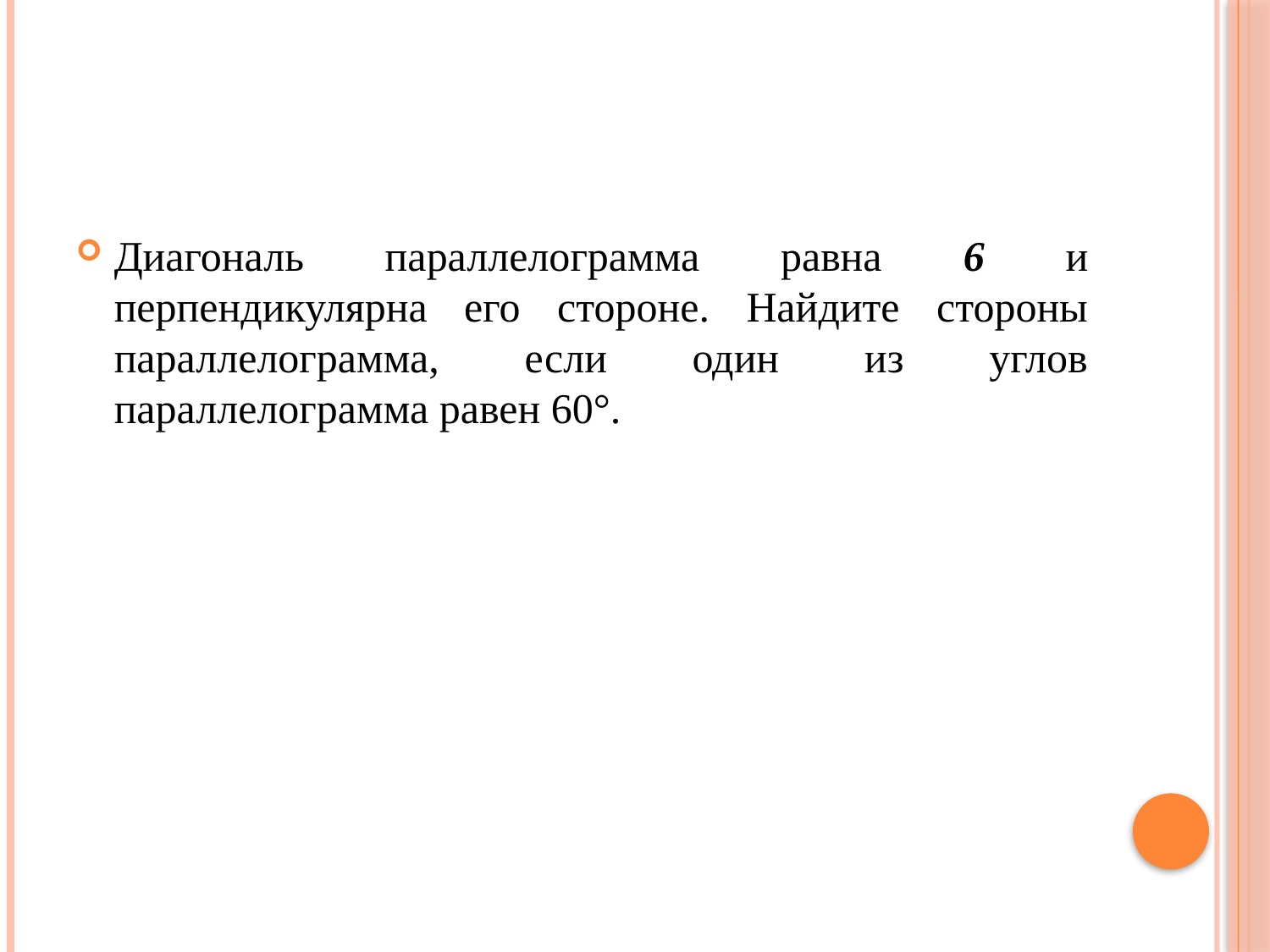

#
Диагональ параллелограмма равна 6 и перпендикулярна его стороне. Найдите стороны параллелограмма, если один из углов параллелограмма равен 60°.